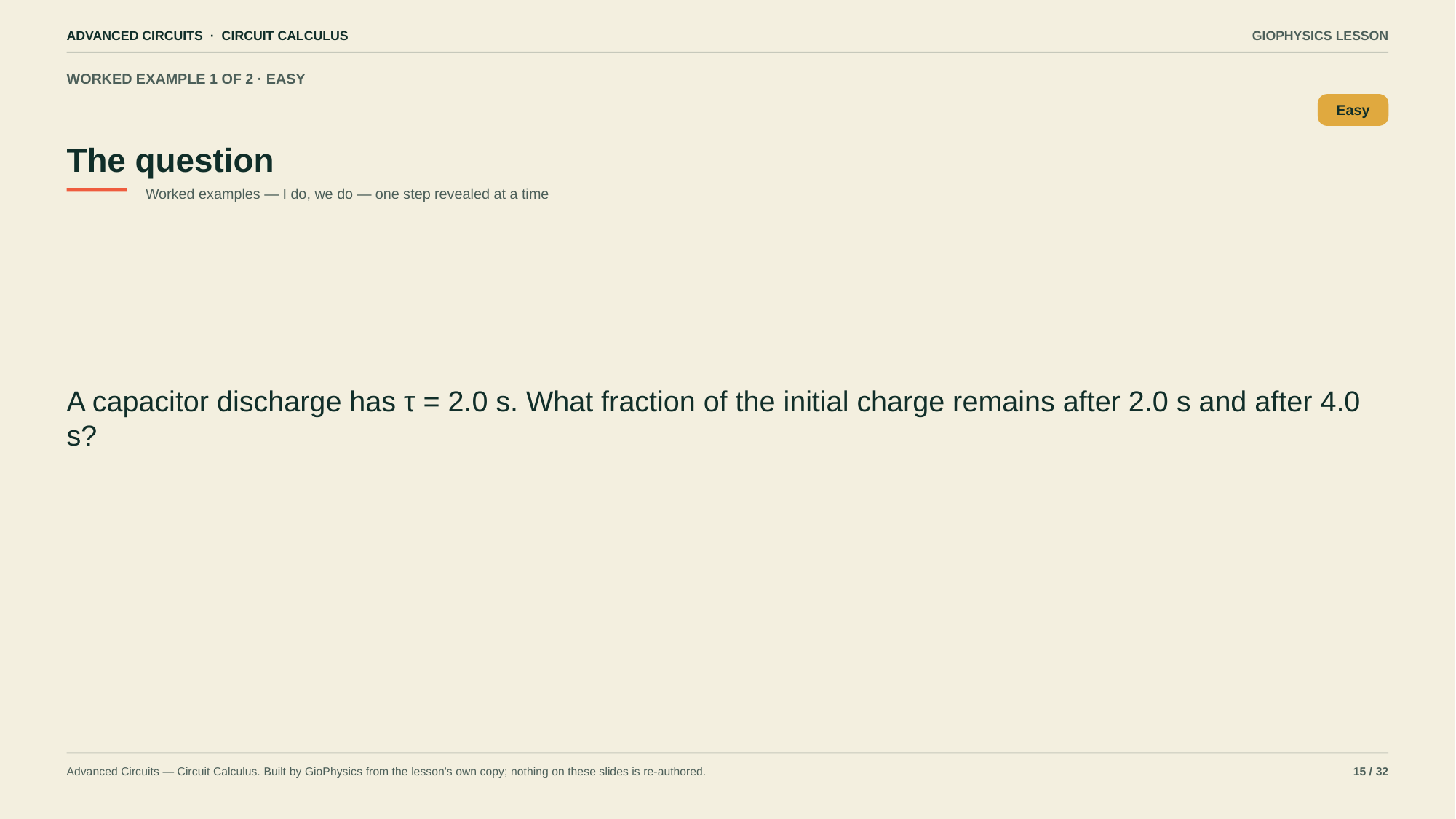

ADVANCED CIRCUITS  ·  CIRCUIT CALCULUS
GIOPHYSICS LESSON

WORKED EXAMPLE 1 OF 2 · EASY
The question

Easy
Worked examples — I do, we do — one step revealed at a time

A capacitor discharge has τ = 2.0 s. What fraction of the initial charge remains after 2.0 s and after 4.0 s?

Advanced Circuits — Circuit Calculus. Built by GioPhysics from the lesson's own copy; nothing on these slides is re-authored.
15 / 32